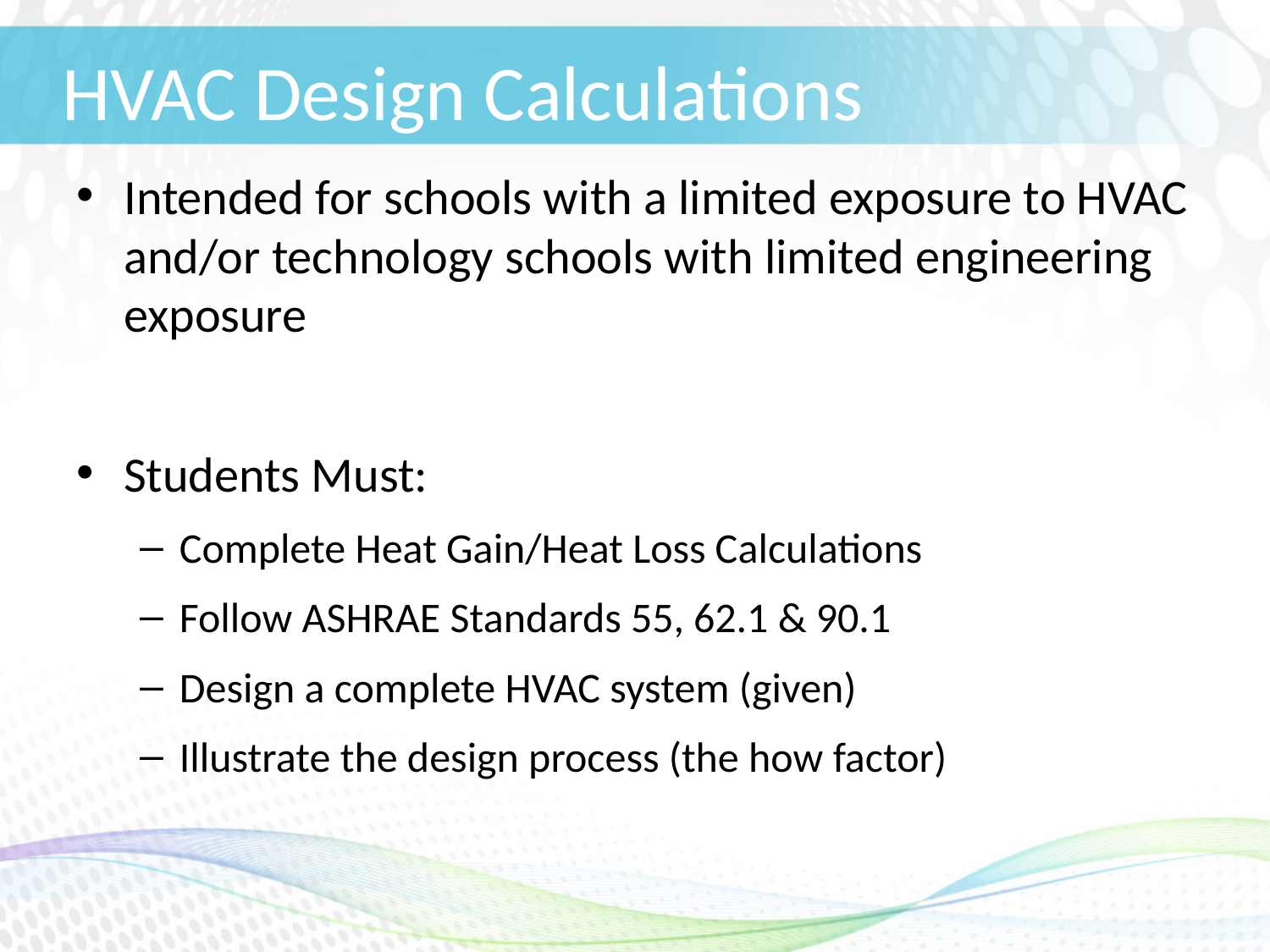

# HVAC Design Calculations
Intended for schools with a limited exposure to HVAC and/or technology schools with limited engineering exposure

Students Must:
Complete Heat Gain/Heat Loss Calculations
Follow ASHRAE Standards 55, 62.1 & 90.1
Design a complete HVAC system (given)
Illustrate the design process (the how factor)